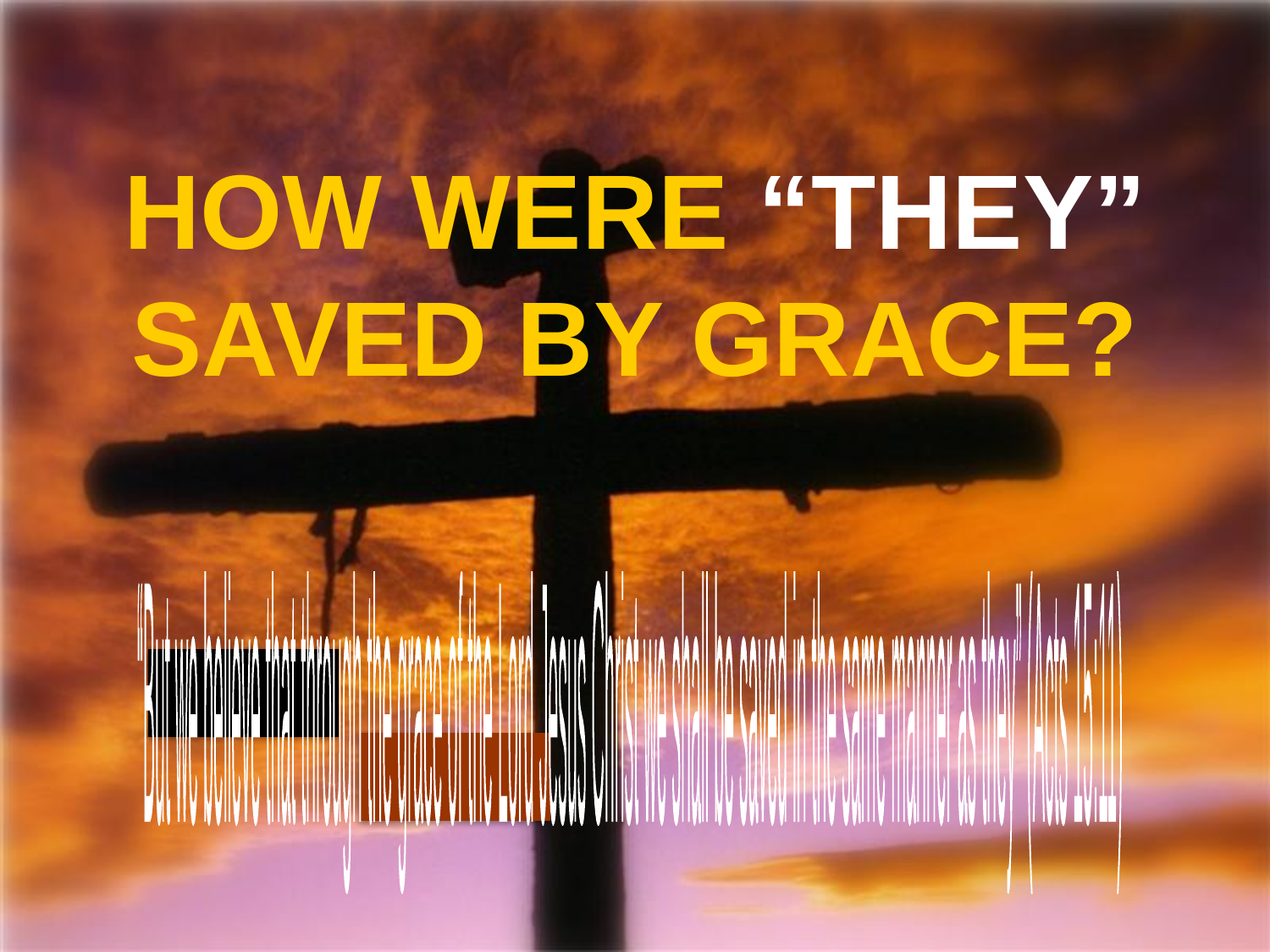

# How Were “They” Saved By Grace?
“But we believe that through the grace of the Lord Jesus Christ we shall be saved in the same manner as they” (Acts 15:11)